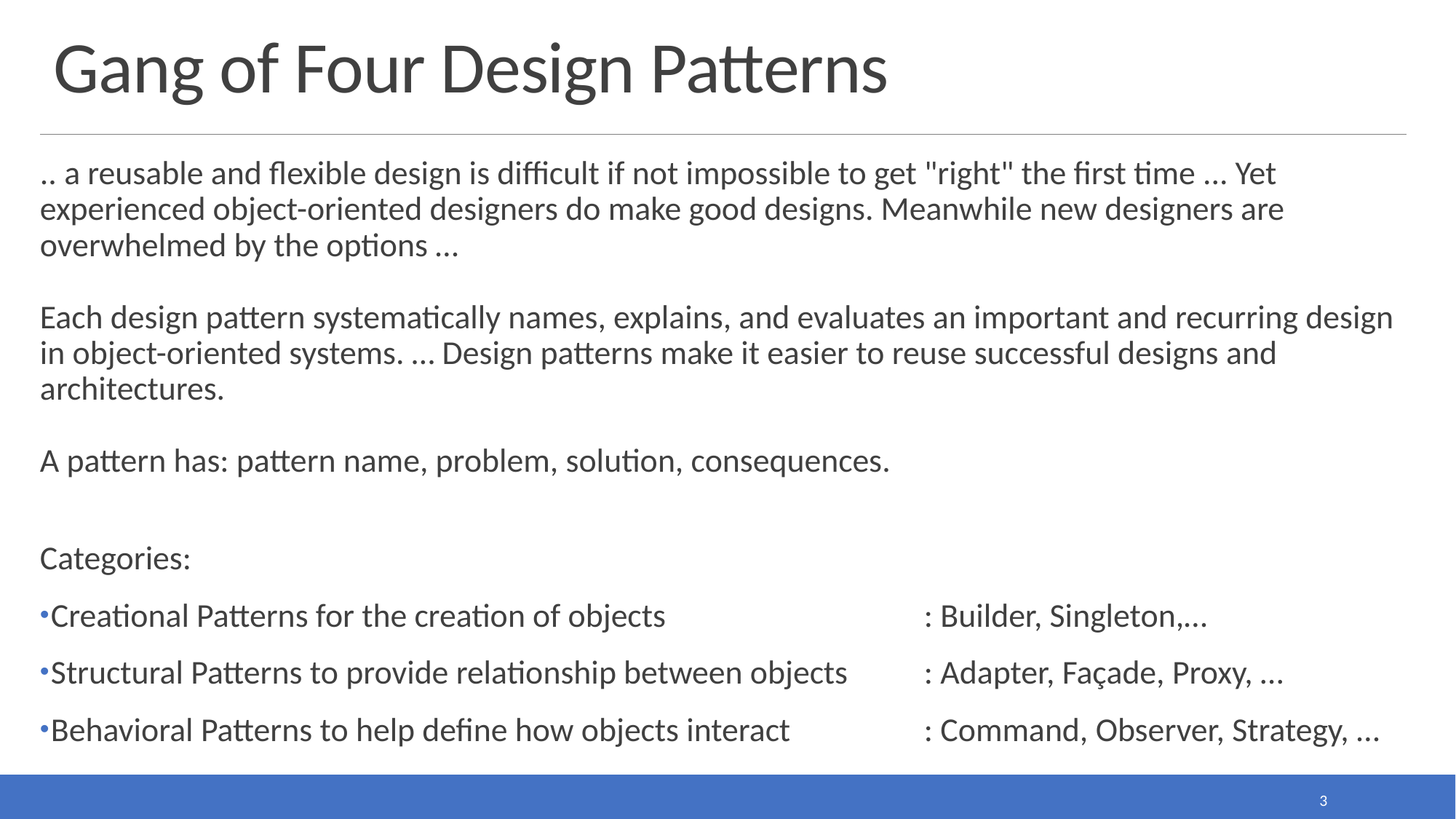

# Gang of Four Design Patterns
.. a reusable and flexible design is difficult if not impossible to get "right" the first time ... Yet experienced object-oriented designers do make good designs. Meanwhile new designers are overwhelmed by the options …
Each design pattern systematically names, explains, and evaluates an important and recurring design in object-oriented systems. … Design patterns make it easier to reuse successful designs and architectures.
A pattern has: pattern name, problem, solution, consequences.
Categories:
Creational Patterns for the creation of objects			: Builder, Singleton,…
Structural Patterns to provide relationship between objects	: Adapter, Façade, Proxy, …
Behavioral Patterns to help define how objects interact		: Command, Observer, Strategy, …
3